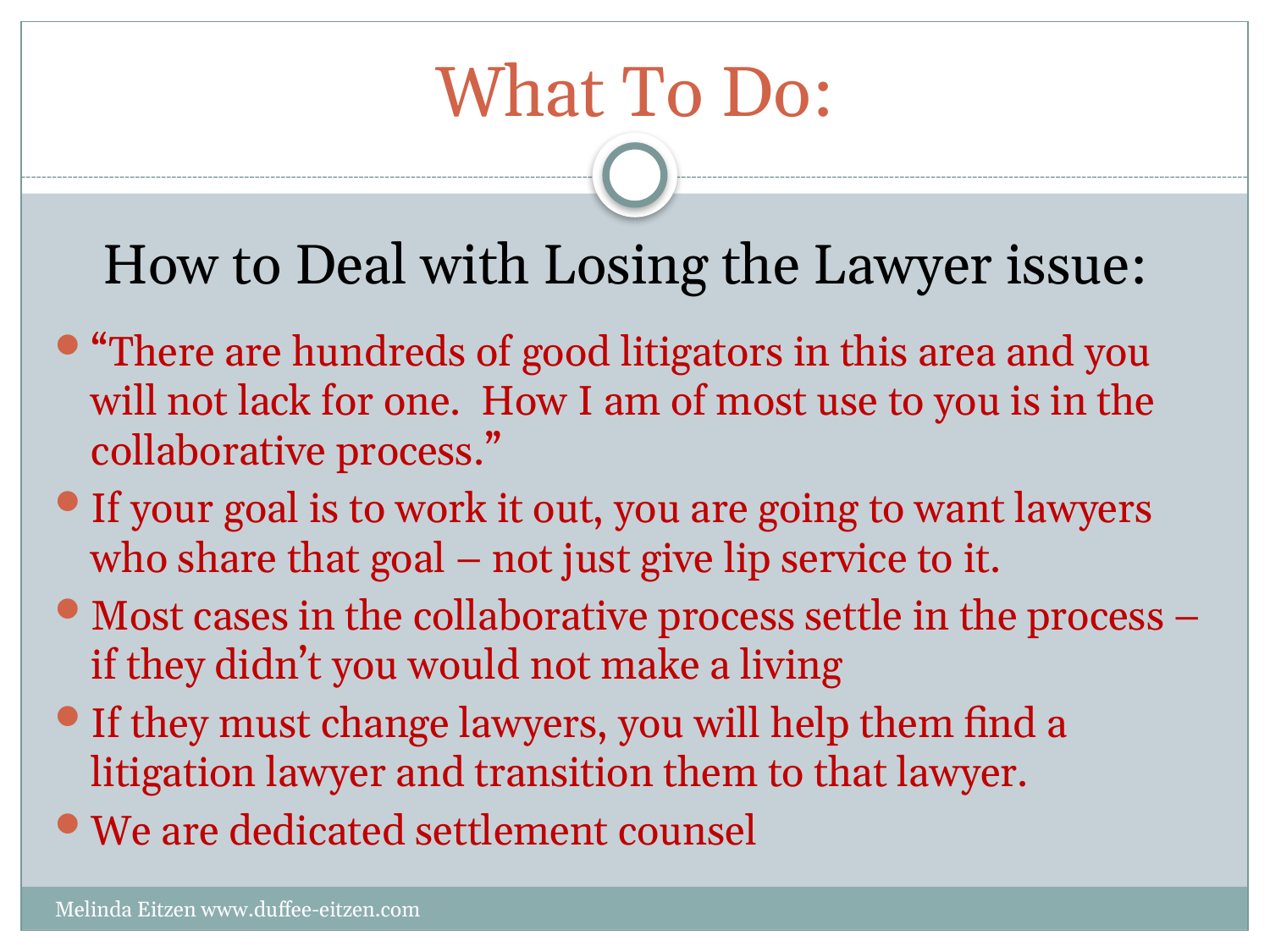

# What To Do:
How to Deal with Losing the Lawyer issue:
“There are hundreds of good litigators in this area and you will not lack for one.  How I am of most use to you is in the collaborative process.”
If your goal is to work it out, you are going to want lawyers who share that goal – not just give lip service to it.
Most cases in the collaborative process settle in the process – if they didn’t you would not make a living
If they must change lawyers, you will help them find a litigation lawyer and transition them to that lawyer.
We are dedicated settlement counsel
Melinda Eitzen www.duffee-eitzen.com